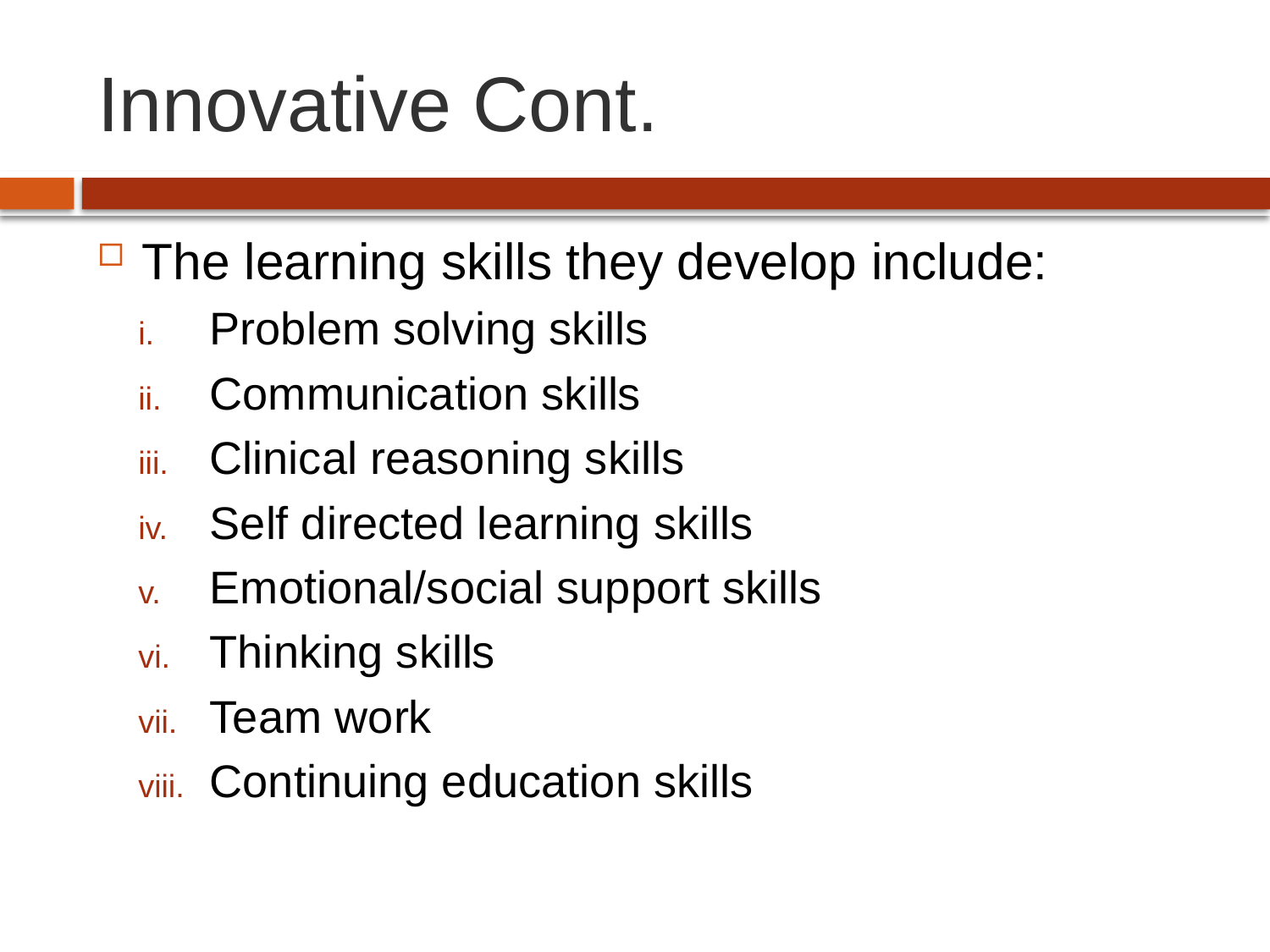

# Innovative Cont.
The learning skills they develop include:
Problem solving skills
Communication skills
Clinical reasoning skills
Self directed learning skills
Emotional/social support skills
Thinking skills
Team work
Continuing education skills